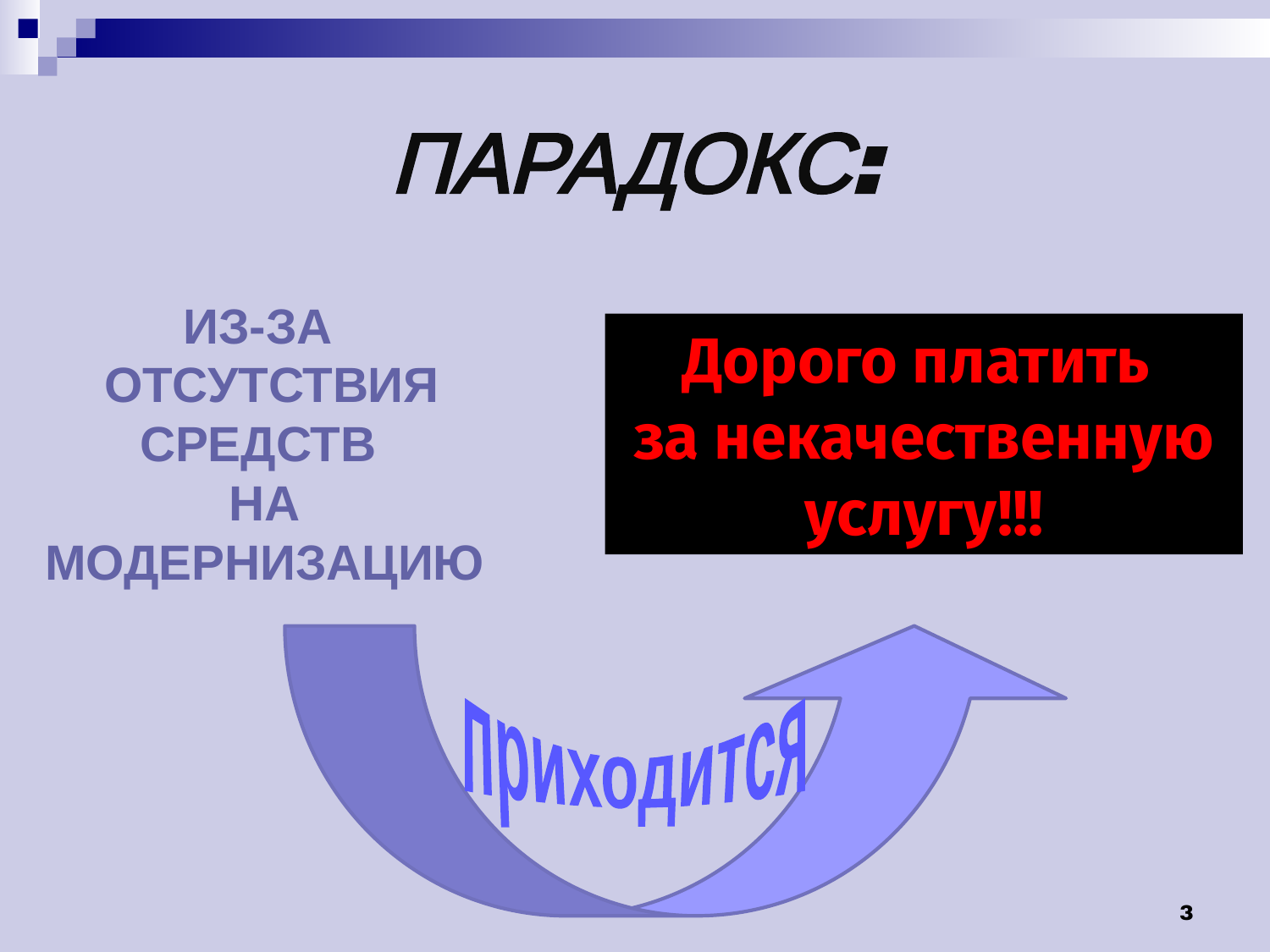

# ПАРАДОКС:
ИЗ-ЗА
  ОТСУТСТВИЯ
СРЕДСТВ
 НА
МОДЕРНИЗАЦИЮ

Дорого платить
за некачественную услугу!!!

приходится
3